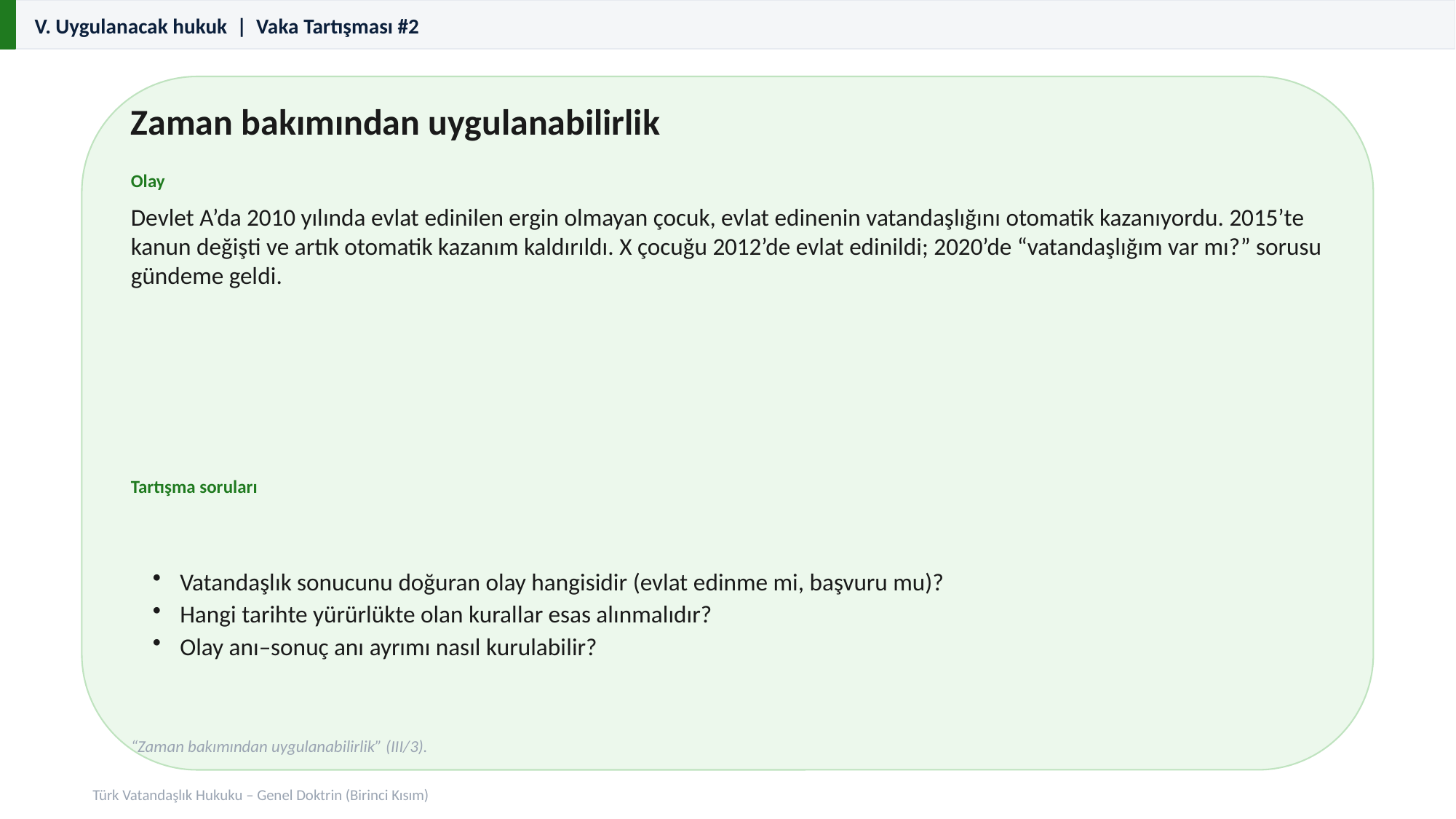

V. Uygulanacak hukuk  |  Vaka Tartışması #2

Zaman bakımından uygulanabilirlik
Olay
Devlet A’da 2010 yılında evlat edinilen ergin olmayan çocuk, evlat edinenin vatandaşlığını otomatik kazanıyordu. 2015’te kanun değişti ve artık otomatik kazanım kaldırıldı. X çocuğu 2012’de evlat edinildi; 2020’de “vatandaşlığım var mı?” sorusu gündeme geldi.
Tartışma soruları
Vatandaşlık sonucunu doğuran olay hangisidir (evlat edinme mi, başvuru mu)?
Hangi tarihte yürürlükte olan kurallar esas alınmalıdır?
Olay anı–sonuç anı ayrımı nasıl kurulabilir?
“Zaman bakımından uygulanabilirlik” (III/3).
Türk Vatandaşlık Hukuku – Genel Doktrin (Birinci Kısım)